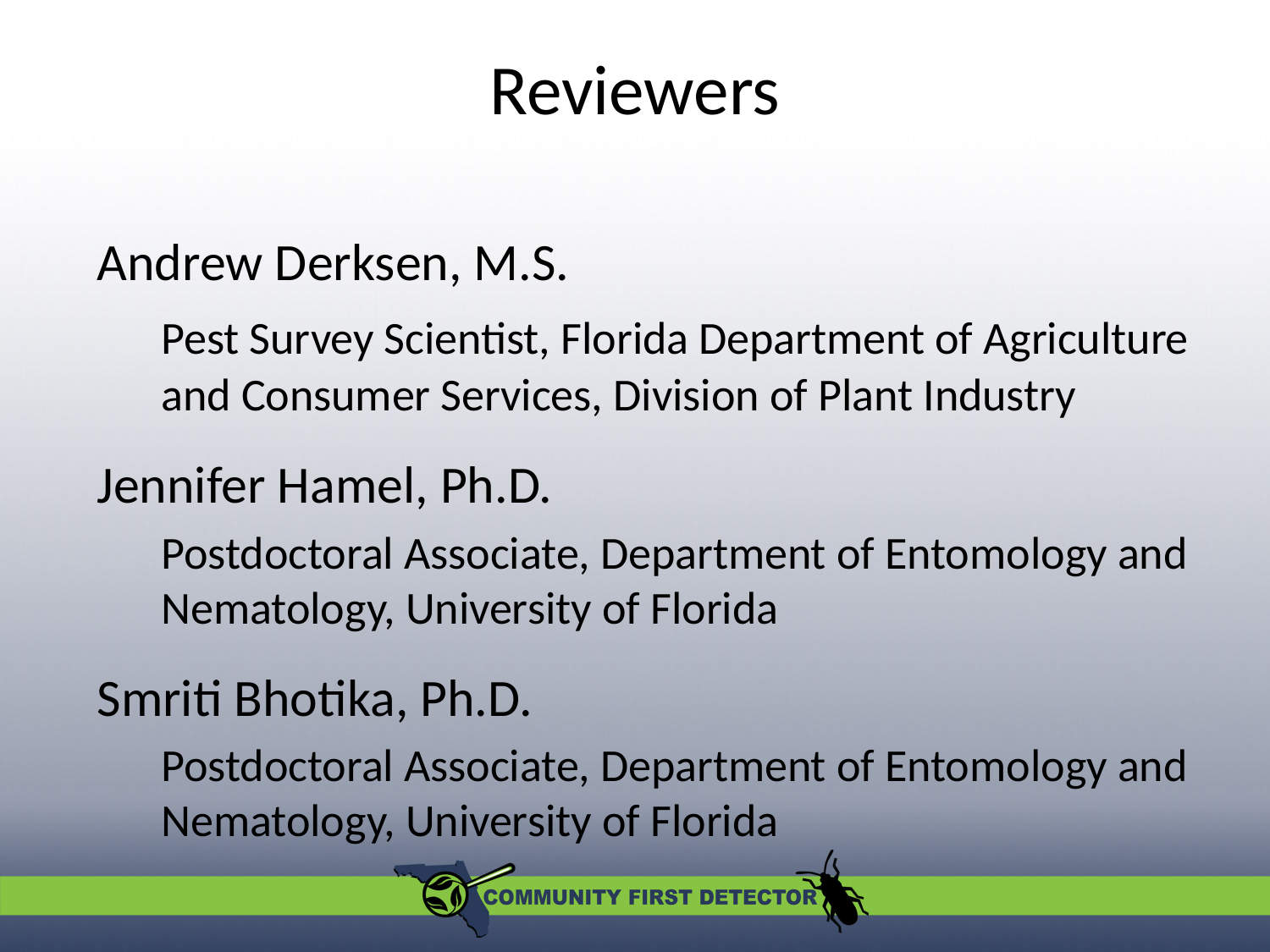

# Reviewers

Andrew Derksen, M.S.
	Pest Survey Scientist, Florida Department of Agriculture and Consumer Services, Division of Plant Industry

Jennifer Hamel, Ph.D.
	Postdoctoral Associate, Department of Entomology and Nematology, University of Florida

Smriti Bhotika, Ph.D.
	Postdoctoral Associate, Department of Entomology and Nematology, University of Florida